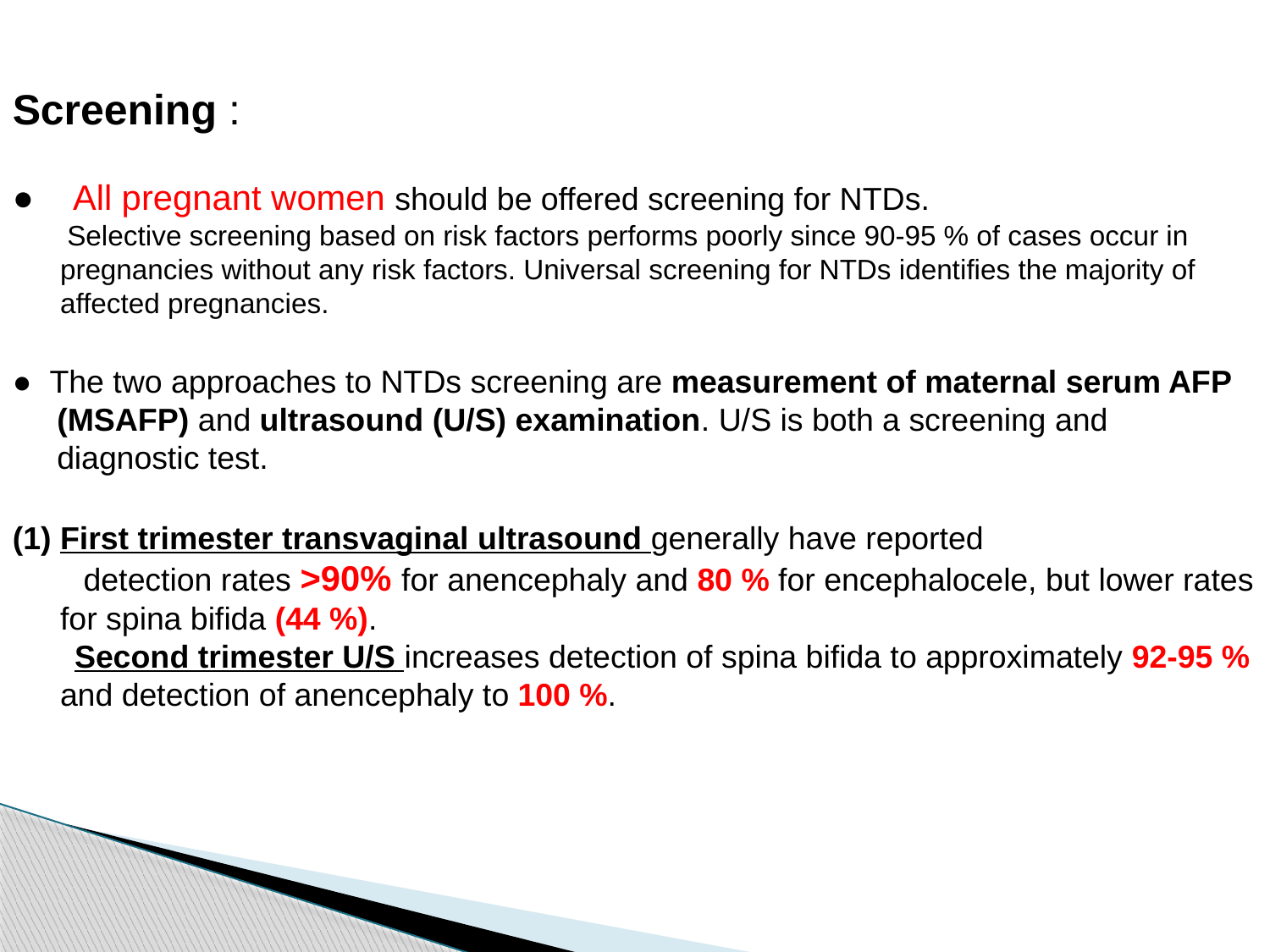

Screening :

●    All pregnant women should be offered screening for NTDs.
       Selective screening based on risk factors performs poorly since 90-95 % of cases occur in pregnancies without any risk factors. Universal screening for NTDs identifies the majority of affected pregnancies.

●  The two approaches to NTDs screening are measurement of maternal serum AFP
     (MSAFP) and ultrasound (U/S) examination. U/S is both a screening and
     diagnostic test.

First trimester transvaginal ultrasound generally have reported
        detection rates >90% for anencephaly and 80 % for encephalocele, but lower rates for spina bifida (44 %).
       Second trimester U/S increases detection of spina bifida to approximately 92-95 % and detection of anencephaly to 100 %.